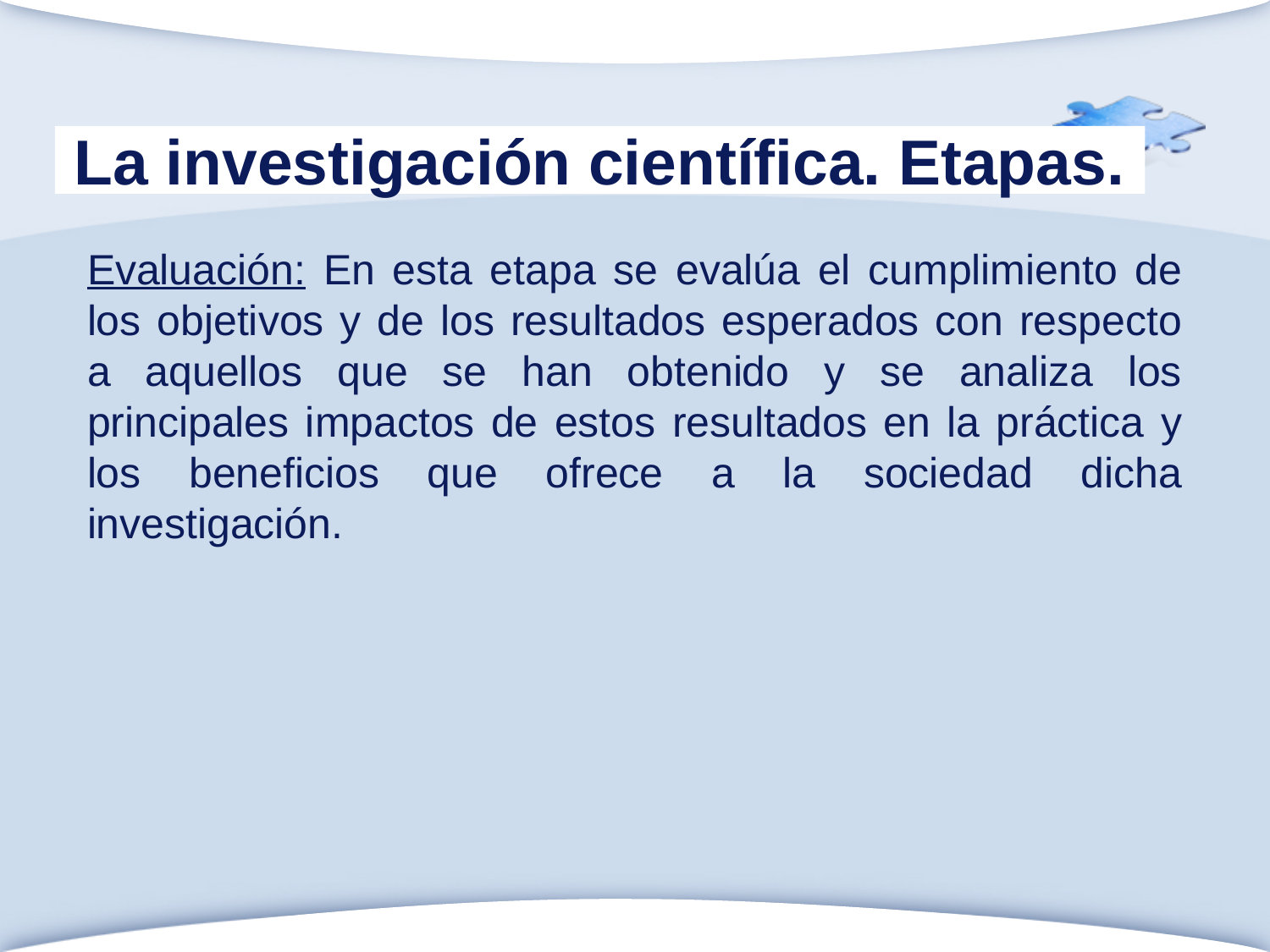

# La investigación científica. Etapas.
Evaluación: En esta etapa se evalúa el cumplimiento de los objetivos y de los resultados esperados con respecto a aquellos que se han obtenido y se analiza los principales impactos de estos resultados en la práctica y los beneficios que ofrece a la sociedad dicha investigación.

www.themegallery.com